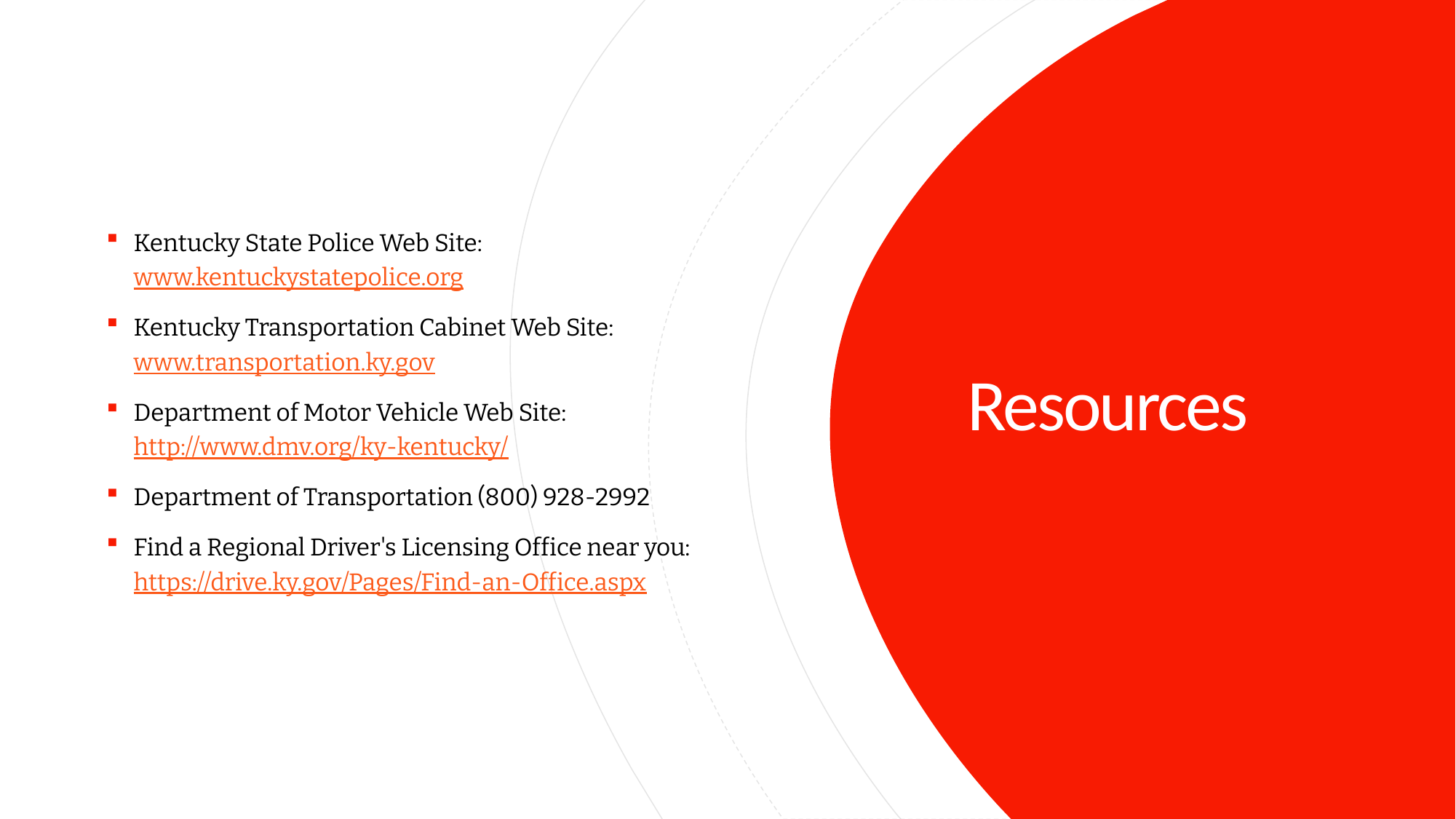

Kentucky State Police Web Site: www.kentuckystatepolice.org
Kentucky Transportation Cabinet Web Site: www.transportation.ky.gov
Department of Motor Vehicle Web Site: http://www.dmv.org/ky-kentucky/
Department of Transportation (800) 928-2992
Find a Regional Driver's Licensing Office near you: https://drive.ky.gov/Pages/Find-an-Office.aspx
# Resources